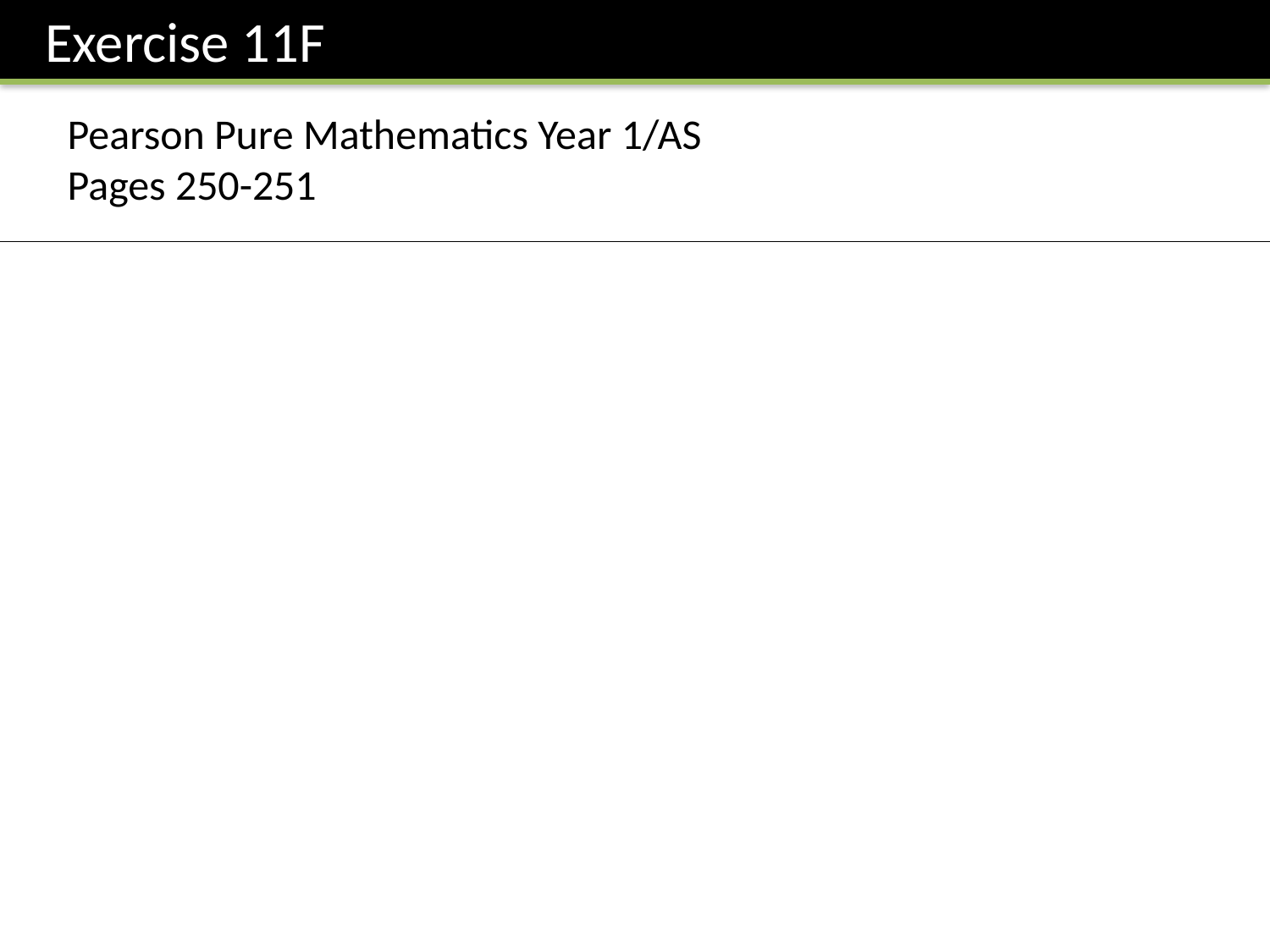

Exercise 11F
Pearson Pure Mathematics Year 1/AS
Pages 250-251